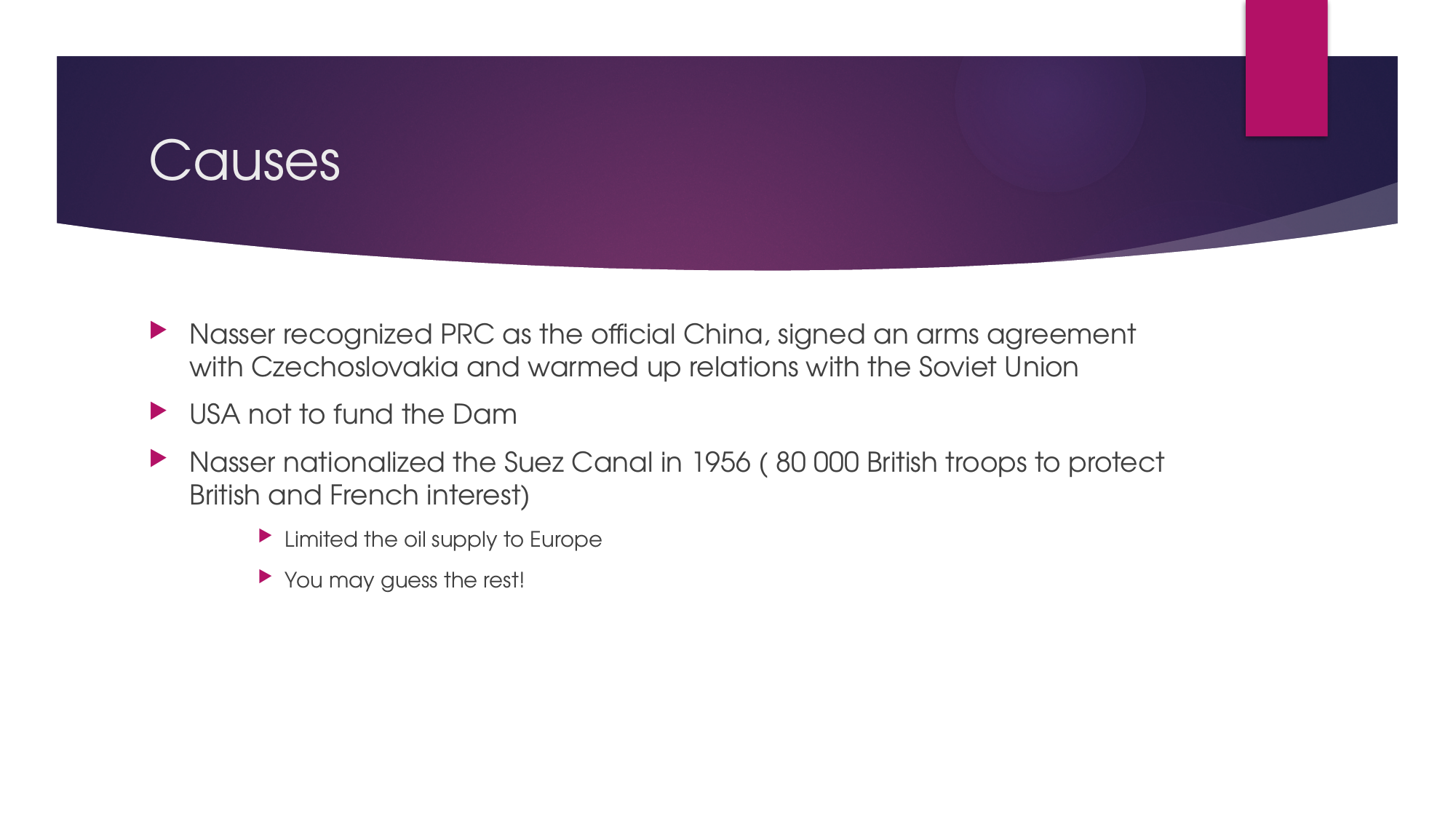

# Causes
Nasser recognized PRC as the official China, signed an arms agreement with Czechoslovakia and warmed up relations with the Soviet Union
USA not to fund the Dam
Nasser nationalized the Suez Canal in 1956 ( 80 000 British troops to protect British and French interest)
Limited the oil supply to Europe
You may guess the rest!